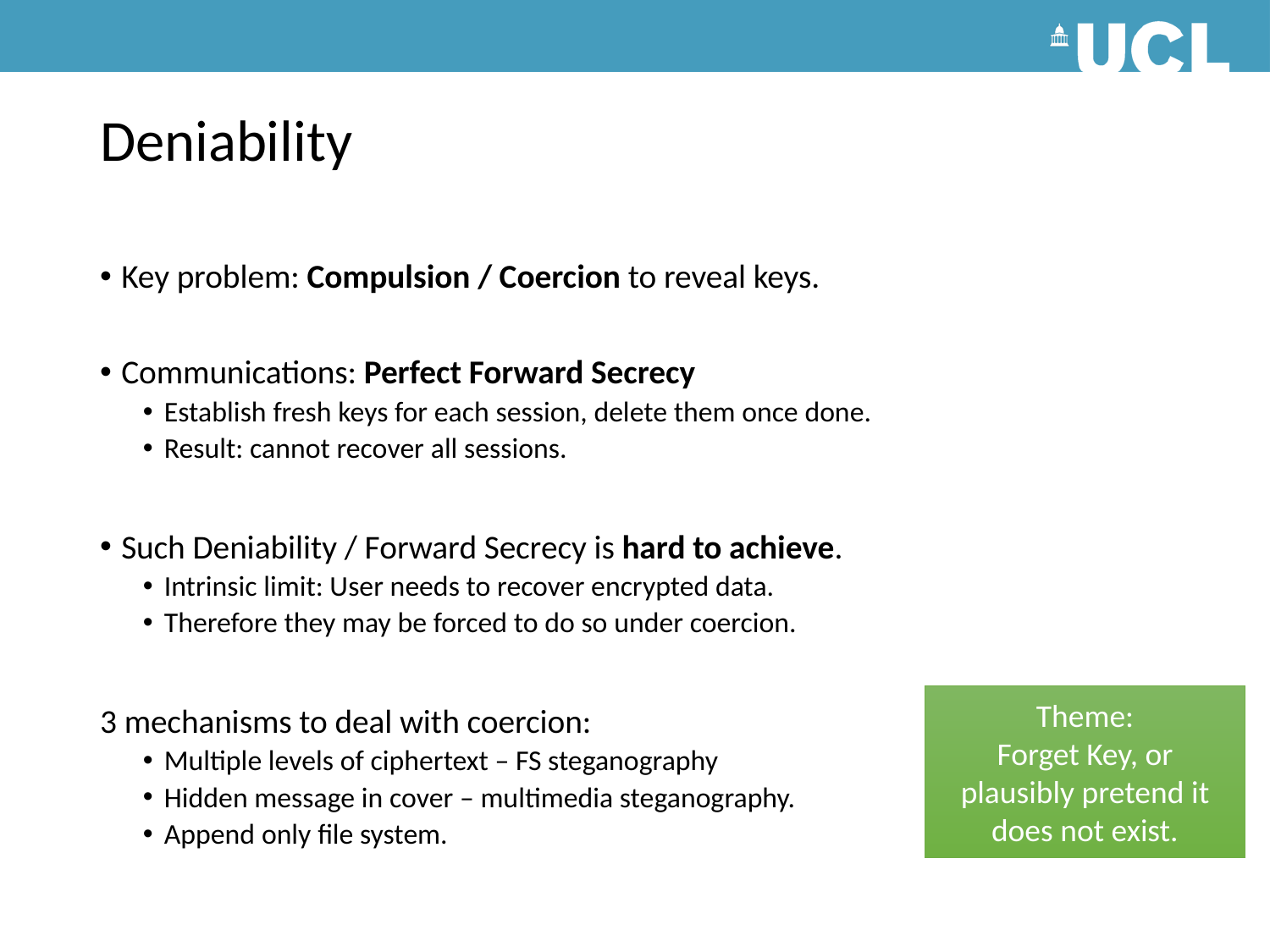

# Deniability
Key problem: Compulsion / Coercion to reveal keys.

Communications: Perfect Forward Secrecy
Establish fresh keys for each session, delete them once done.
Result: cannot recover all sessions.

Such Deniability / Forward Secrecy is hard to achieve.
Intrinsic limit: User needs to recover encrypted data.
Therefore they may be forced to do so under coercion.

3 mechanisms to deal with coercion:
Multiple levels of ciphertext – FS steganography
Hidden message in cover – multimedia steganography.
Append only file system.
Theme:
Forget Key, or plausibly pretend it does not exist.